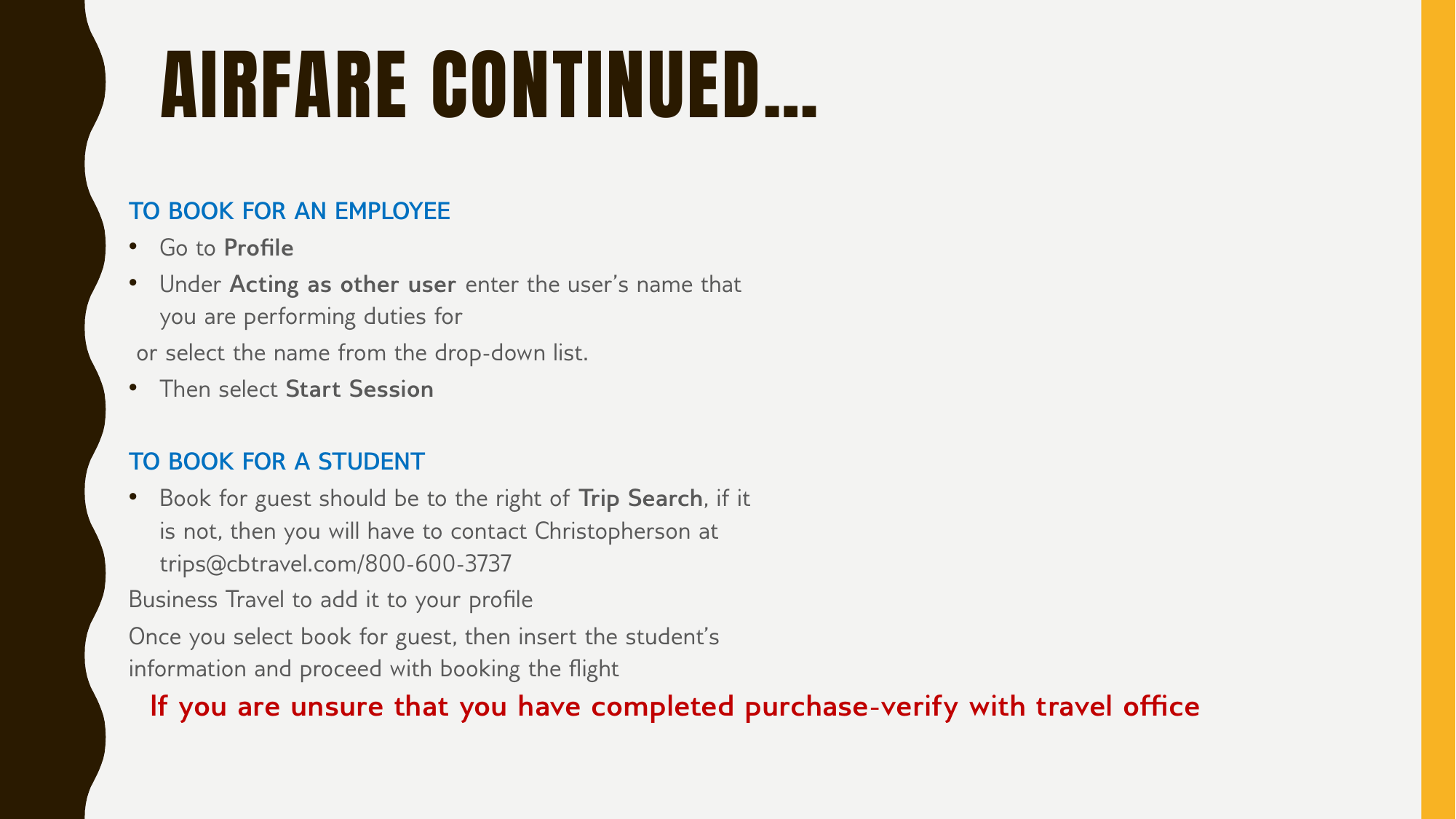

# Airfare continued…
TO BOOK FOR AN EMPLOYEE
Go to Profile
Under Acting as other user enter the user’s name that you are performing duties for
 or select the name from the drop-down list.
Then select Start Session

TO BOOK FOR A STUDENT
Book for guest should be to the right of Trip Search, if it is not, then you will have to contact Christopherson at trips@cbtravel.com/800-600-3737
Business Travel to add it to your profile
Once you select book for guest, then insert the student’s information and proceed with booking the flight

If you are unsure that you have completed purchase-verify with travel office